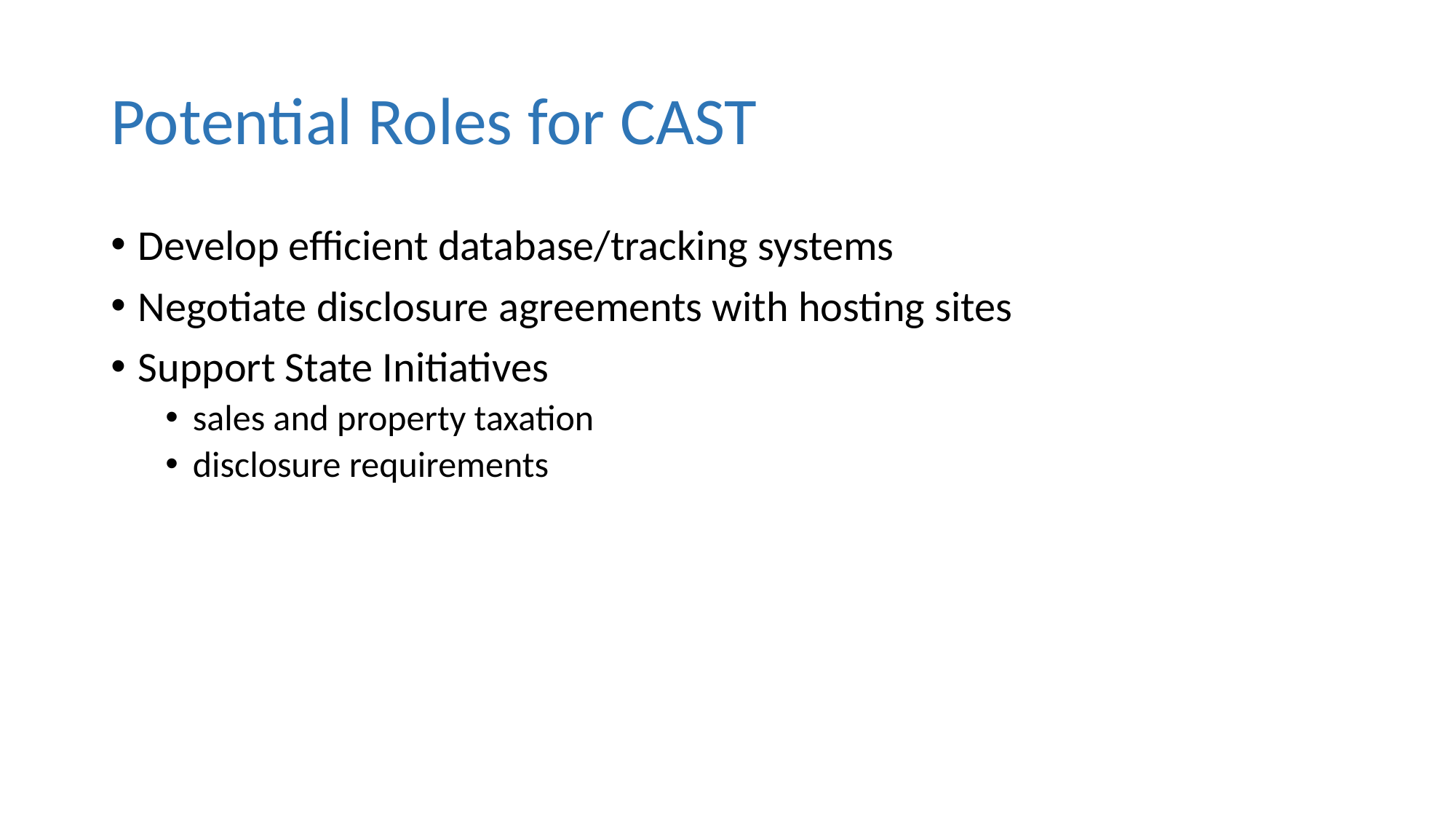

# Potential Roles for CAST
Develop efficient database/tracking systems
Negotiate disclosure agreements with hosting sites
Support State Initiatives
sales and property taxation
disclosure requirements